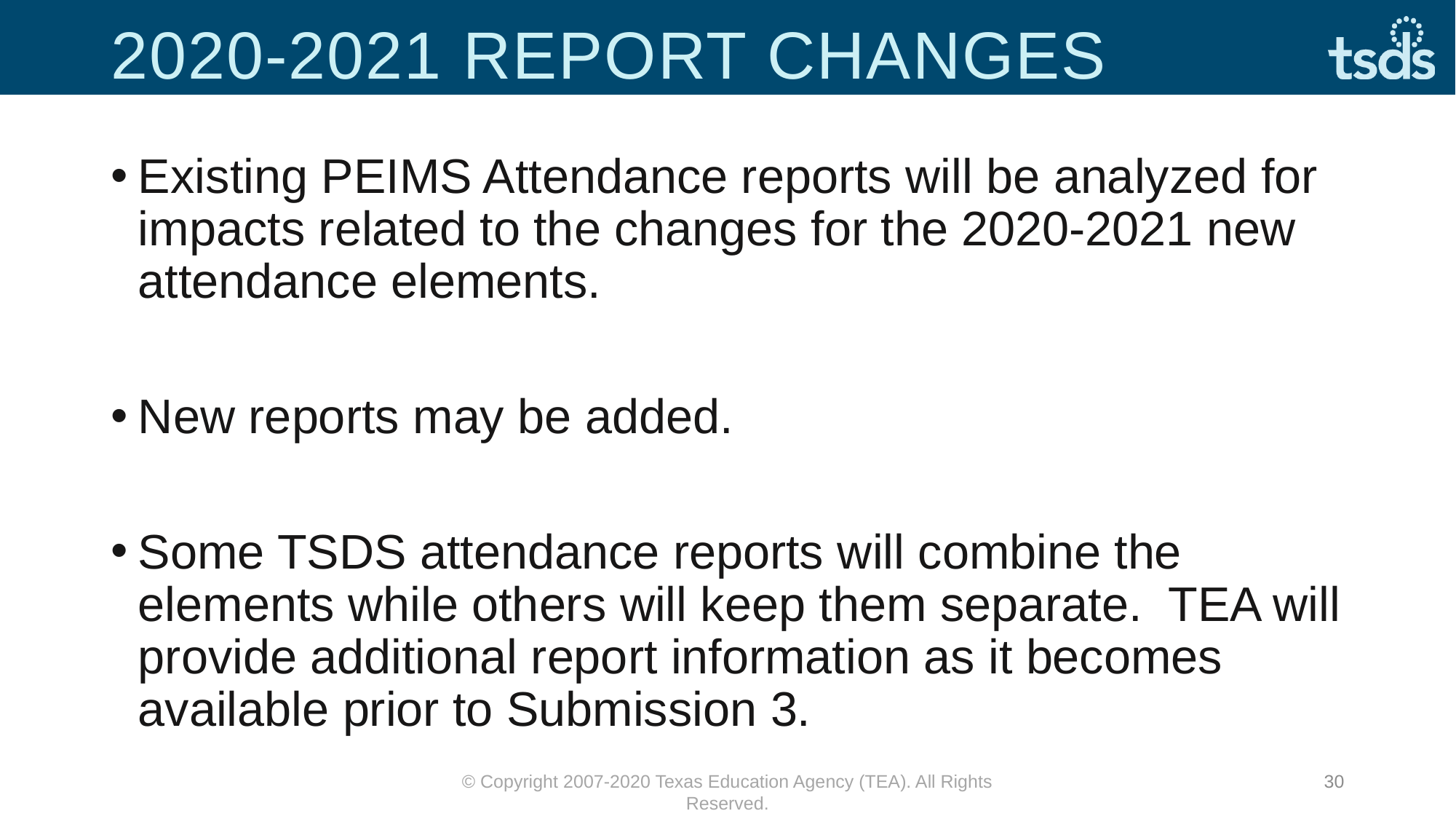

# 2020-2021 Report changes
Existing PEIMS Attendance reports will be analyzed for impacts related to the changes for the 2020-2021 new attendance elements.

New reports may be added.

Some TSDS attendance reports will combine the elements while others will keep them separate.  TEA will provide additional report information as it becomes available prior to Submission 3.

30